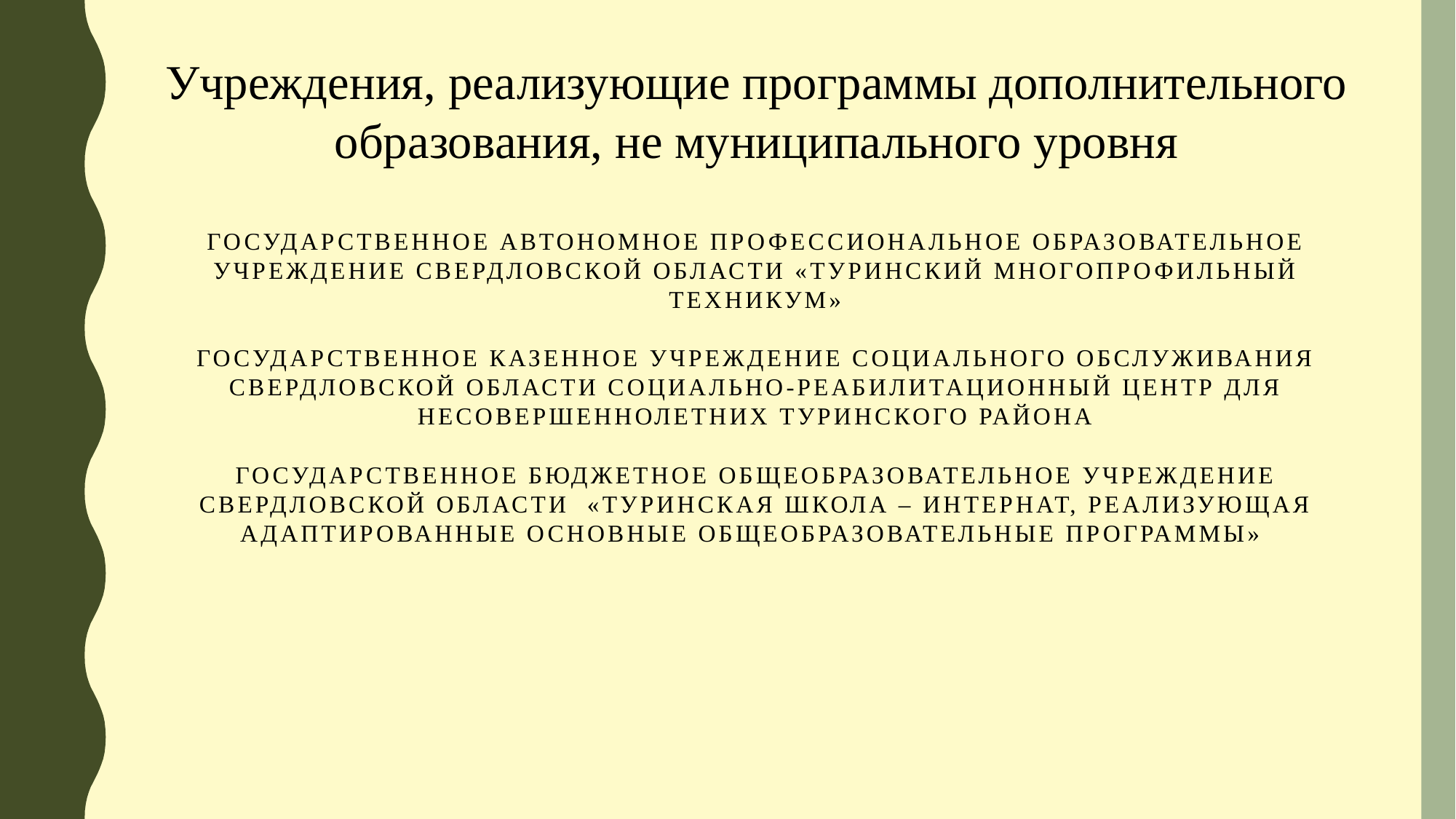

# Учреждения, реализующие программы дополнительного образования, не муниципального уровня ГОСУДАРСТВЕННОЕ АВТОНОМНОЕ ПРОФЕССИОНАЛЬНОЕ ОБРАЗОВАТЕЛЬНОЕ УЧРЕЖДЕНИЕ СВЕРДЛОВСКОЙ ОБЛАСТИ «ТУРИНСКИЙ МНОГОПРОФИЛЬНЫЙ ТЕХНИКУМ» ГОСУДАРСТВЕННОЕ КАЗЕННОЕ УЧРЕЖДЕНИЕ СОЦИАЛЬНОГО ОБСЛУЖИВАНИЯ СВЕРДЛОВСКОЙ ОБЛАСТИ СОЦИАЛЬНО-РЕАБИЛИТАЦИОННЫЙ ЦЕНТР ДЛЯ НЕСОВЕРШЕННОЛЕТНИХ ТУРИНСКОГО РАЙОНА Государственное бюджетное общеобразовательное учреждение Свердловской области  «Туринская школа – интернат, реализующая адаптированные основные общеобразовательные программы»